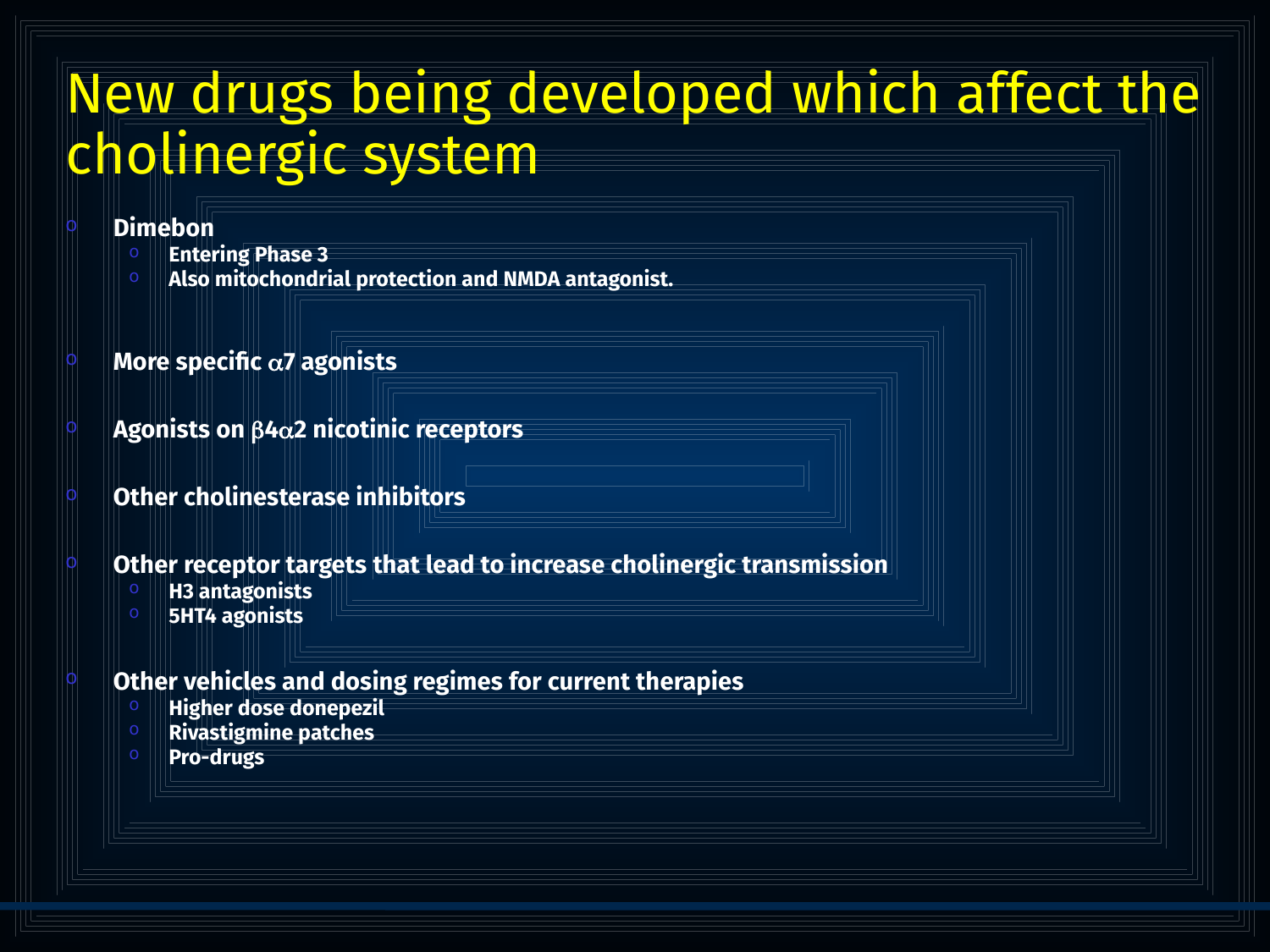

# New drugs being developed which affect the cholinergic system
Dimebon
Entering Phase 3
Also mitochondrial protection and NMDA antagonist.

More specific α7 agonists

Agonists on β4α2 nicotinic receptors

Other cholinesterase inhibitors

Other receptor targets that lead to increase cholinergic transmission
H3 antagonists
5HT4 agonists

Other vehicles and dosing regimes for current therapies
Higher dose donepezil
Rivastigmine patches
Pro-drugs